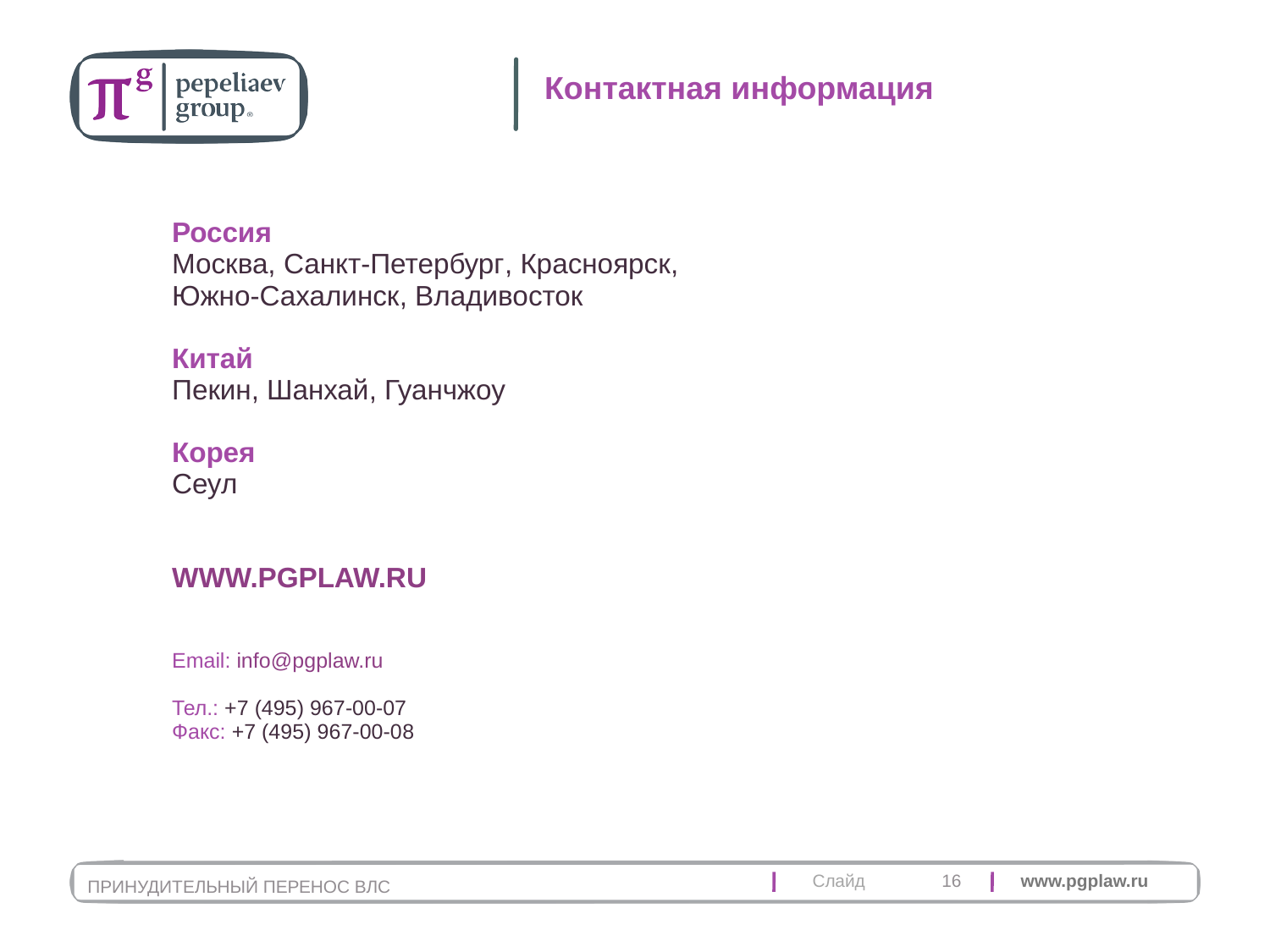

Контактная информация

| Россия Москва, Санкт-Петербург, Красноярск, Южно-Сахалинск, Владивосток Китай Пекин, Шанхай, Гуанчжоу Корея Сеул WWW.PGPLAW.RU Email: info@pgplaw.ru Тел.: +7 (495) 967-00-07 Факс: +7 (495) 967-00-08 |
| --- |

16
Принудительный перенос ВЛС